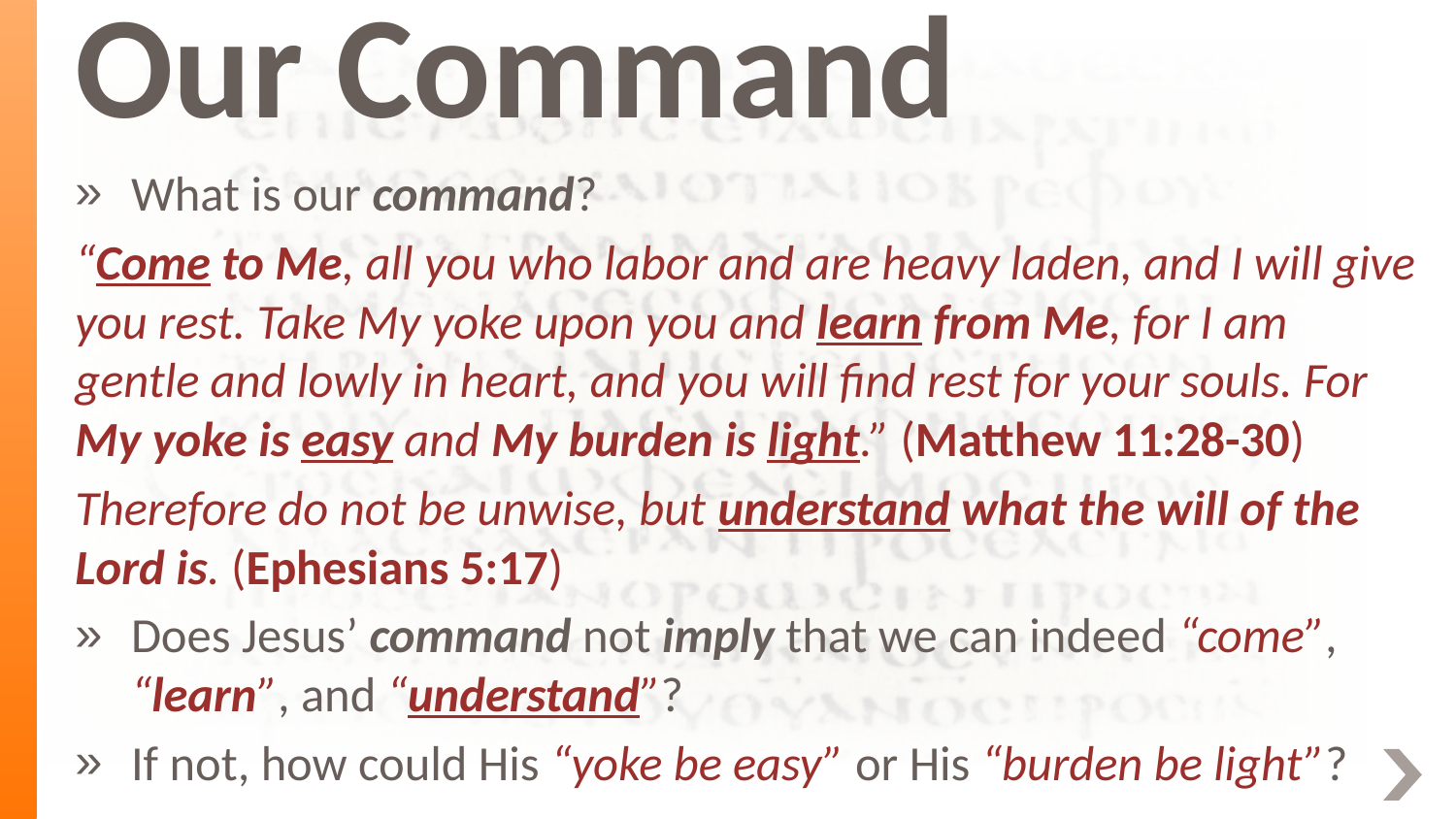

# Our Command
What is our command?
“Come to Me, all you who labor and are heavy laden, and I will give you rest. Take My yoke upon you and learn from Me, for I am gentle and lowly in heart, and you will find rest for your souls. For My yoke is easy and My burden is light.” (Matthew 11:28-30)
Therefore do not be unwise, but understand what the will of the Lord is. (Ephesians 5:17)
Does Jesus’ command not imply that we can indeed “come”, “learn”, and “understand”?
If not, how could His “yoke be easy” or His “burden be light”?